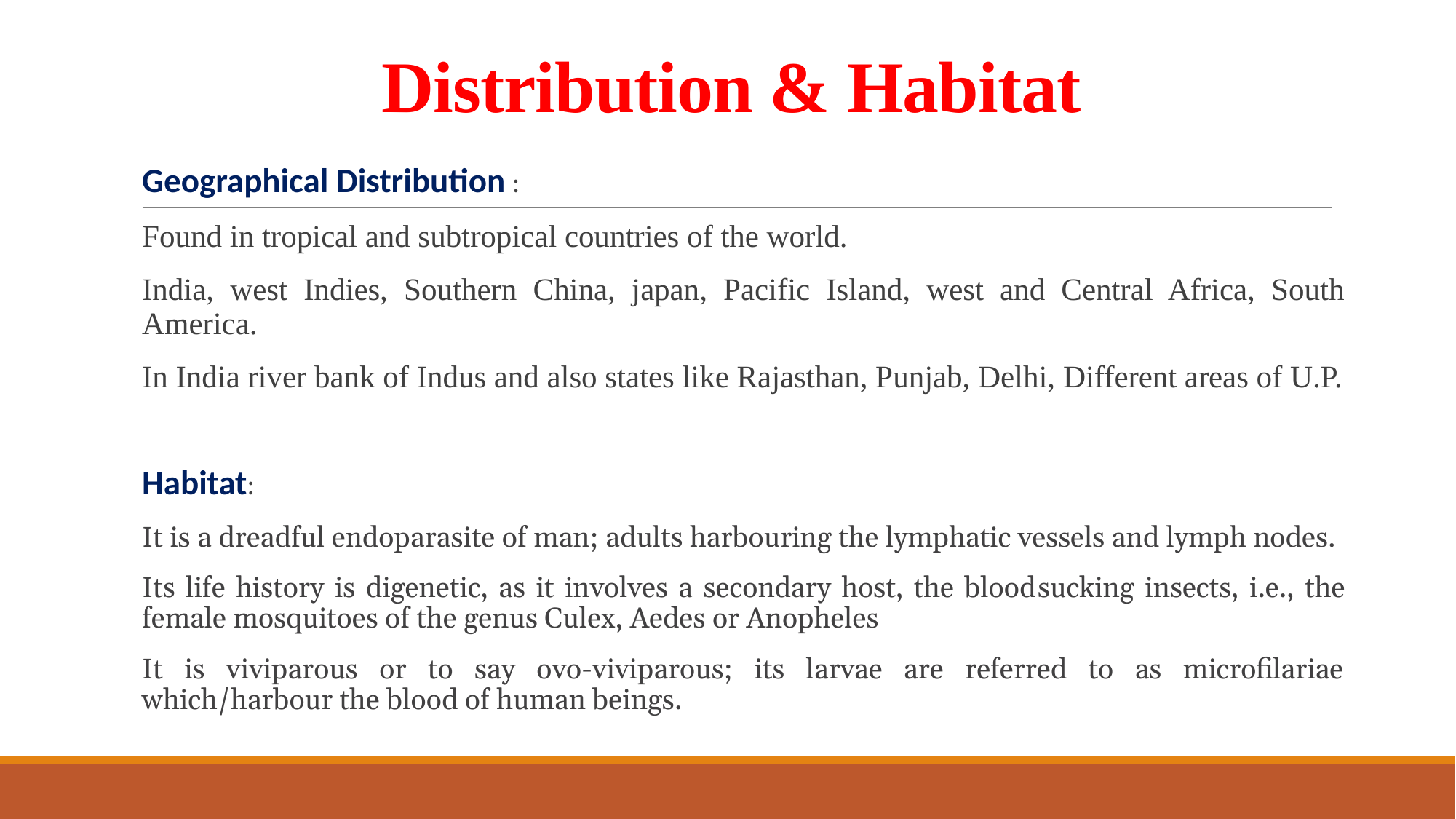

# Distribution & Habitat
Geographical Distribution :
Found in tropical and subtropical countries of the world.
India, west Indies, Southern China, japan, Pacific Island, west and Central Africa, South America.
In India river bank of Indus and also states like Rajasthan, Punjab, Delhi, Different areas of U.P.

Habitat:
It is a dreadful endoparasite of man; adults harbouring the lymphatic vessels and lymph nodes.
Its life history is digenetic, as it involves a secondary host, the blood­sucking insects, i.e., the female mosquitoes of the genus Culex, Aedes or Anopheles
It is viviparous or to say ovo-viviparous; its larvae are referred to as microfilariae which/harbour the blood of human beings.